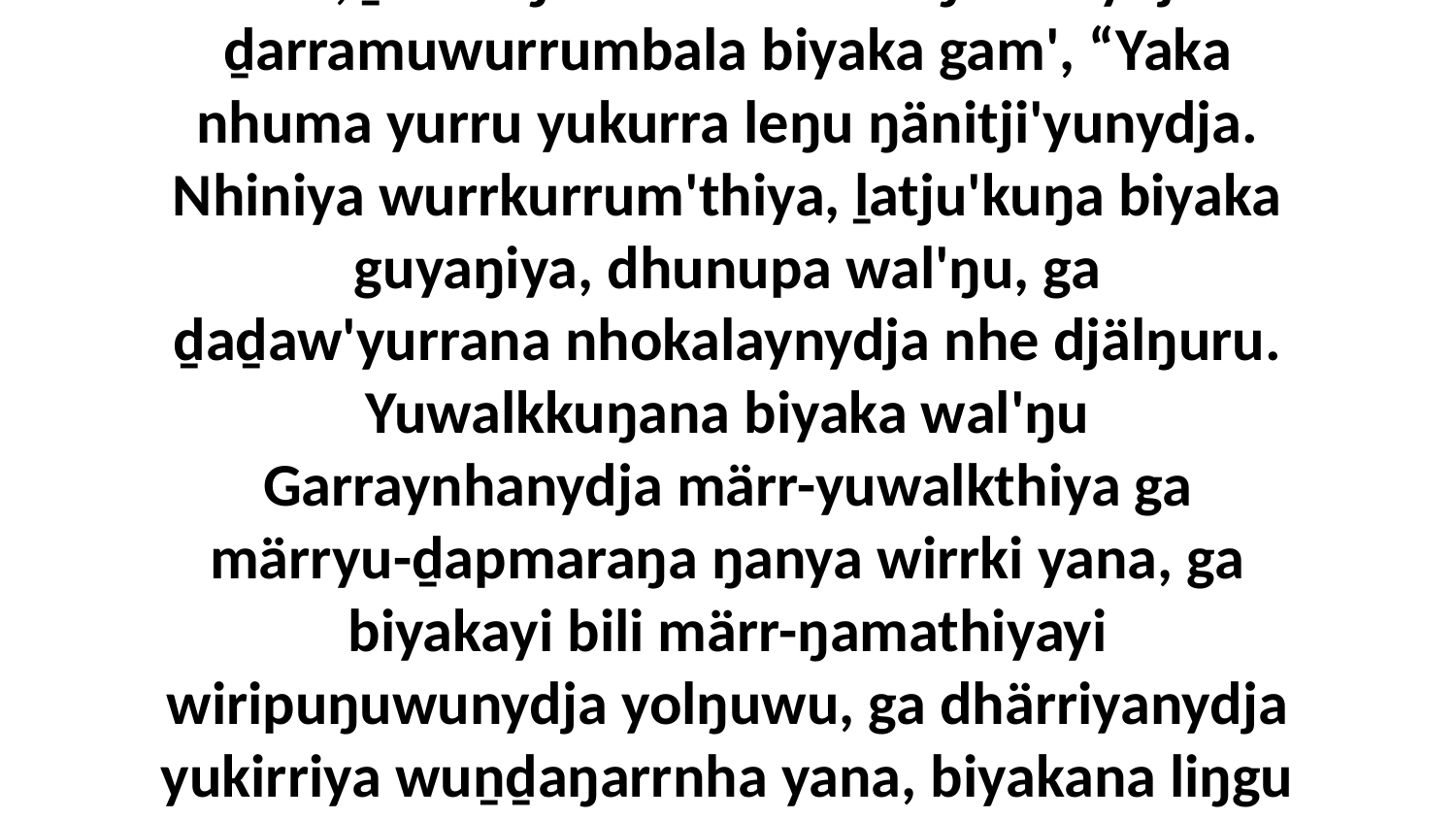

2 Yo, ḻakaraŋa worru'-wurruŋuwanydja ḏarramuwurrumbala biyaka gam', “Yaka nhuma yurru yukurra leŋu ŋänitji'yunydja. Nhiniya wurrkurrum'thiya, ḻatju'kuŋa biyaka guyaŋiya, dhunupa wal'ŋu, ga ḏaḏaw'yurrana nhokalaynydja nhe djälŋuru. Yuwalkkuŋana biyaka wal'ŋu Garraynhanydja märr-yuwalkthiya ga märryu-ḏapmaraŋa ŋanya wirrki yana, ga biyakayi bili märr-ŋamathiyayi wiripuŋuwunydja yolŋuwu, ga dhärriyanydja yukirriya wuṉḏaŋarrnha yana, biyakana liŋgu ŋula nhäkunydja malaŋuwu ŋunhi.”